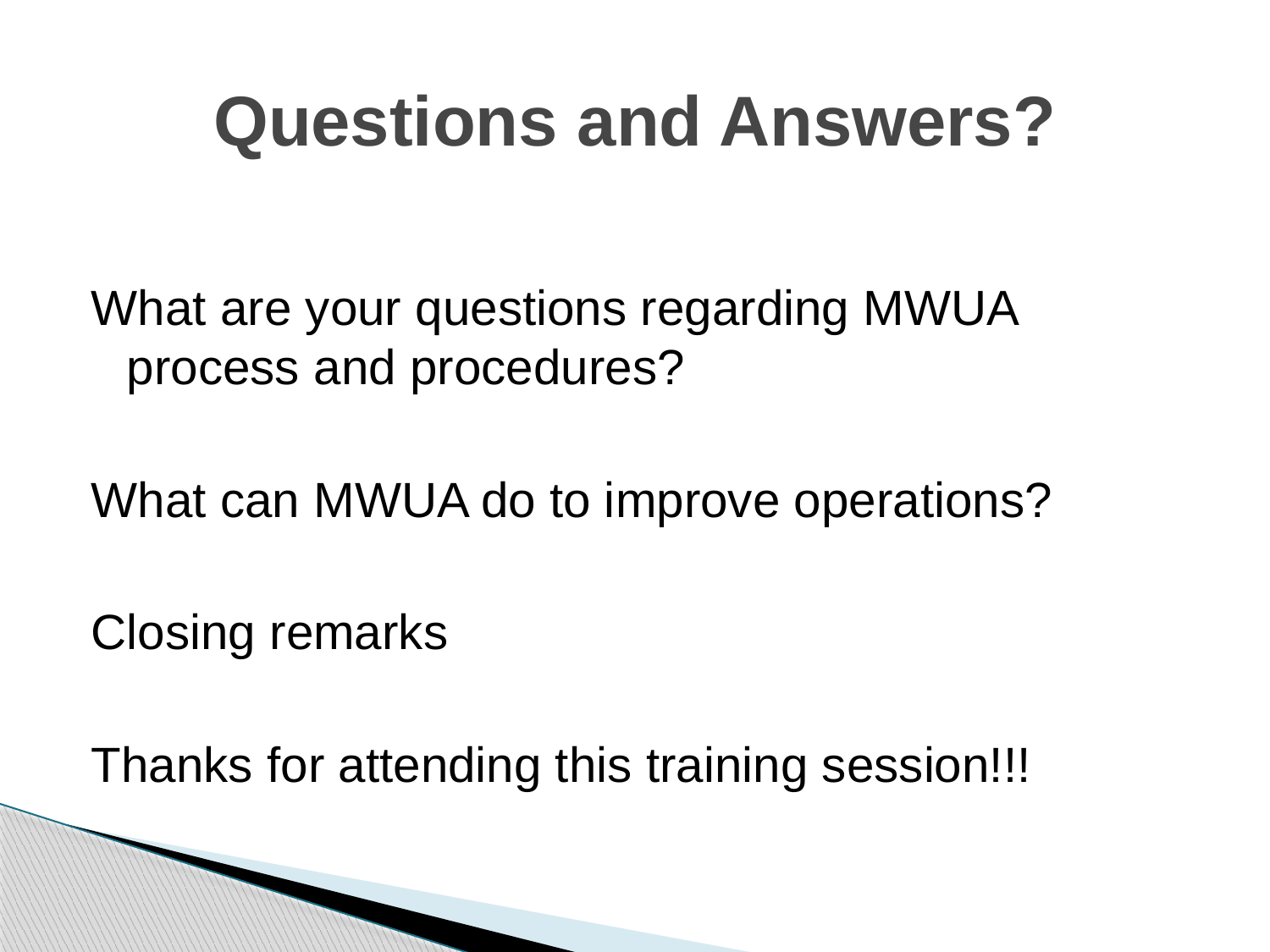

# Questions and Answers?

What are your questions regarding MWUA process and procedures?

What can MWUA do to improve operations?

Closing remarks

Thanks for attending this training session!!!